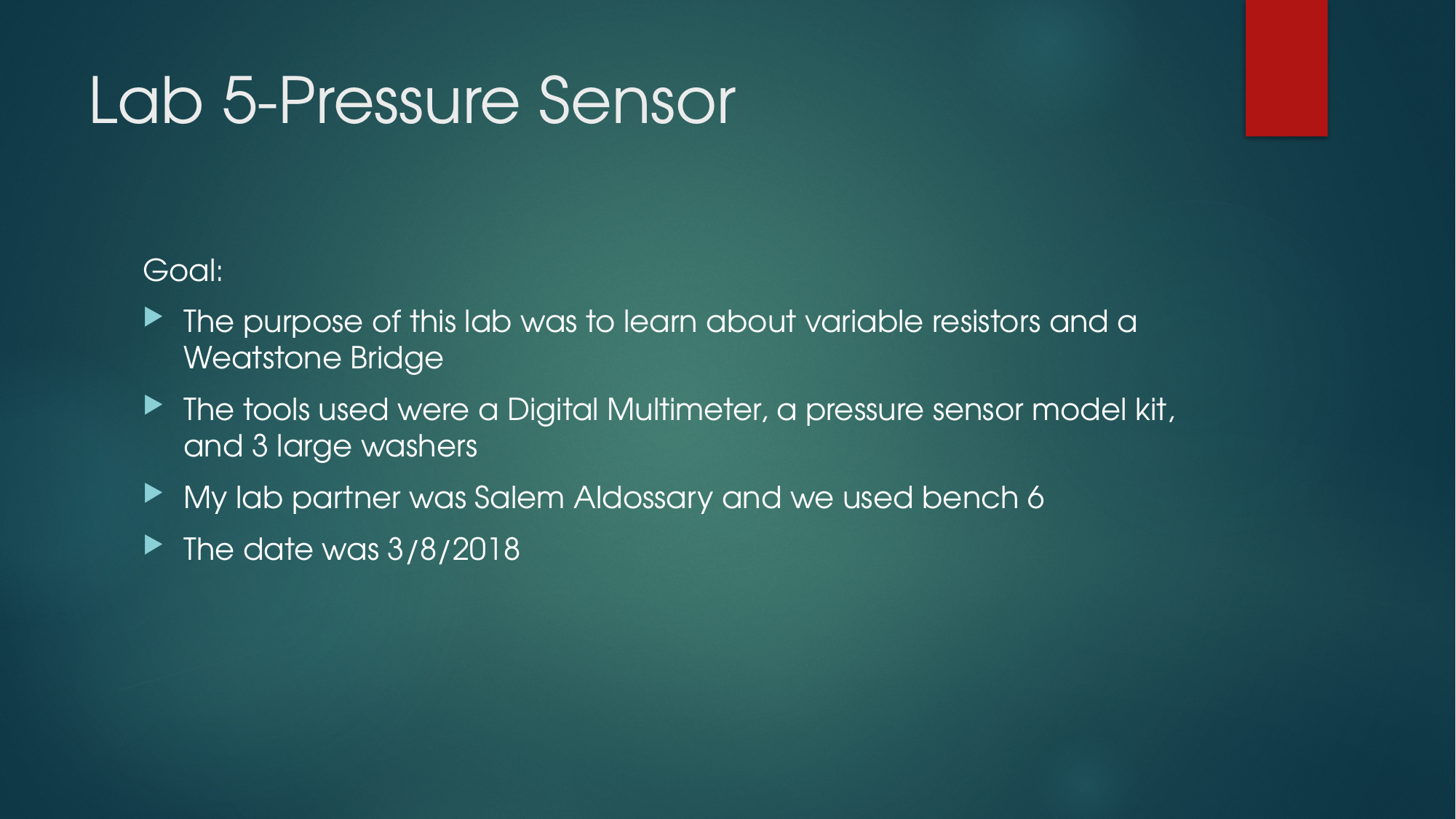

# Lab 5-Pressure Sensor
Goal:
The purpose of this lab was to learn about variable resistors and a Weatstone Bridge
The tools used were a Digital Multimeter, a pressure sensor model kit, and 3 large washers
My lab partner was Salem Aldossary and we used bench 6
The date was 3/8/2018